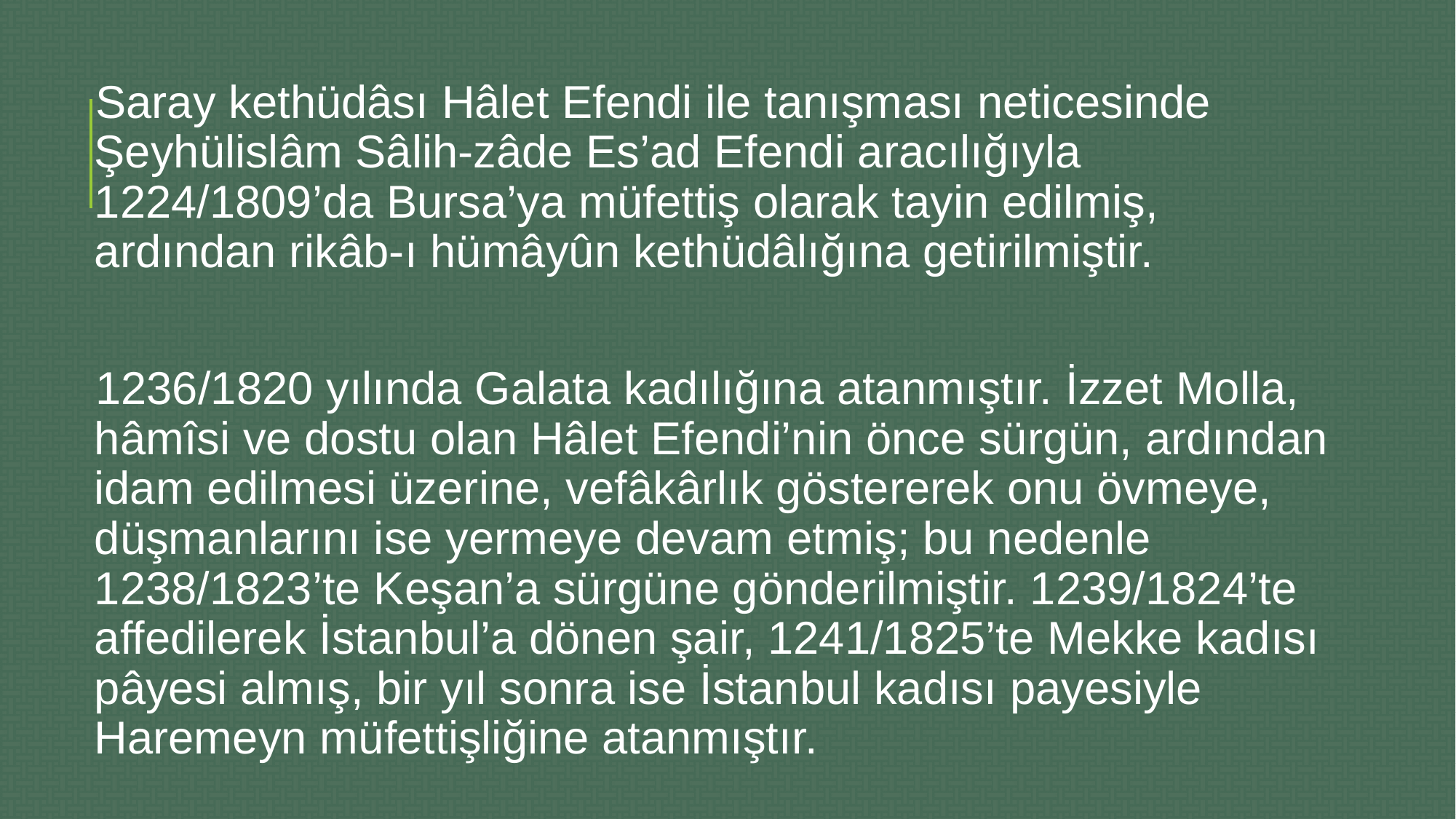

Saray kethüdâsı Hâlet Efendi ile tanışması neticesinde Şeyhülislâm Sâlih-zâde Es’ad Efendi aracılığıyla 1224/1809’da Bursa’ya müfettiş olarak tayin edilmiş, ardından rikâb-ı hümâyûn kethüdâlığına getirilmiştir.

1236/1820 yılında Galata kadılığına atanmıştır. İzzet Molla, hâmîsi ve dostu olan Hâlet Efendi’nin önce sürgün, ardından idam edilmesi üzerine, vefâkârlık göstererek onu övmeye, düşmanlarını ise yermeye devam etmiş; bu nedenle 1238/1823’te Keşan’a sürgüne gönderilmiştir. 1239/1824’te affedilerek İstanbul’a dönen şair, 1241/1825’te Mekke kadısı pâyesi almış, bir yıl sonra ise İstanbul kadısı payesiyle Haremeyn müfettişliğine atanmıştır.